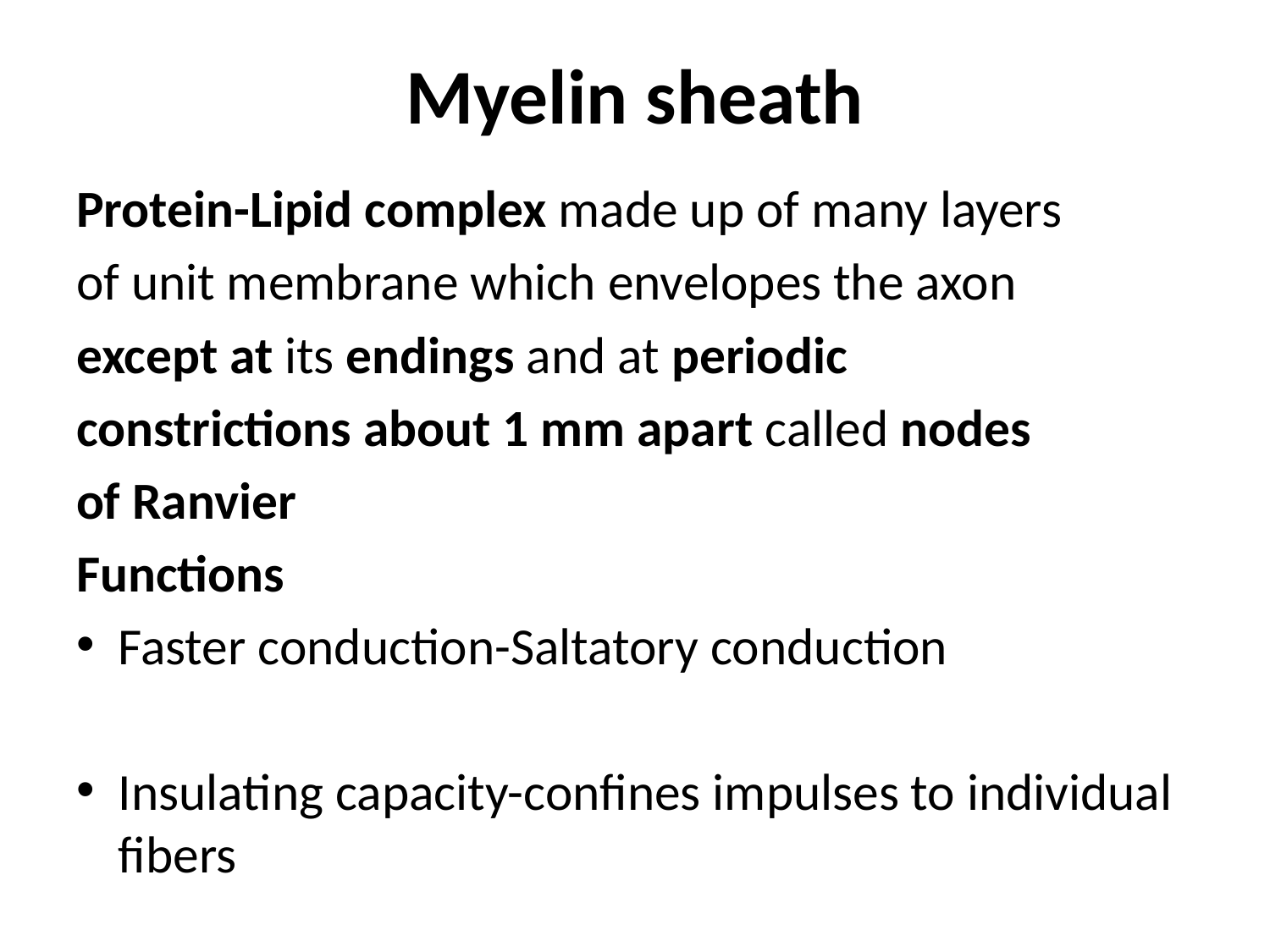

# Myelin sheath
Protein-Lipid complex made up of many layers
of unit membrane which envelopes the axon
except at its endings and at periodic
constrictions about 1 mm apart called nodes
of Ranvier
Functions
Faster conduction-Saltatory conduction

Insulating capacity-confines impulses to individual fibers